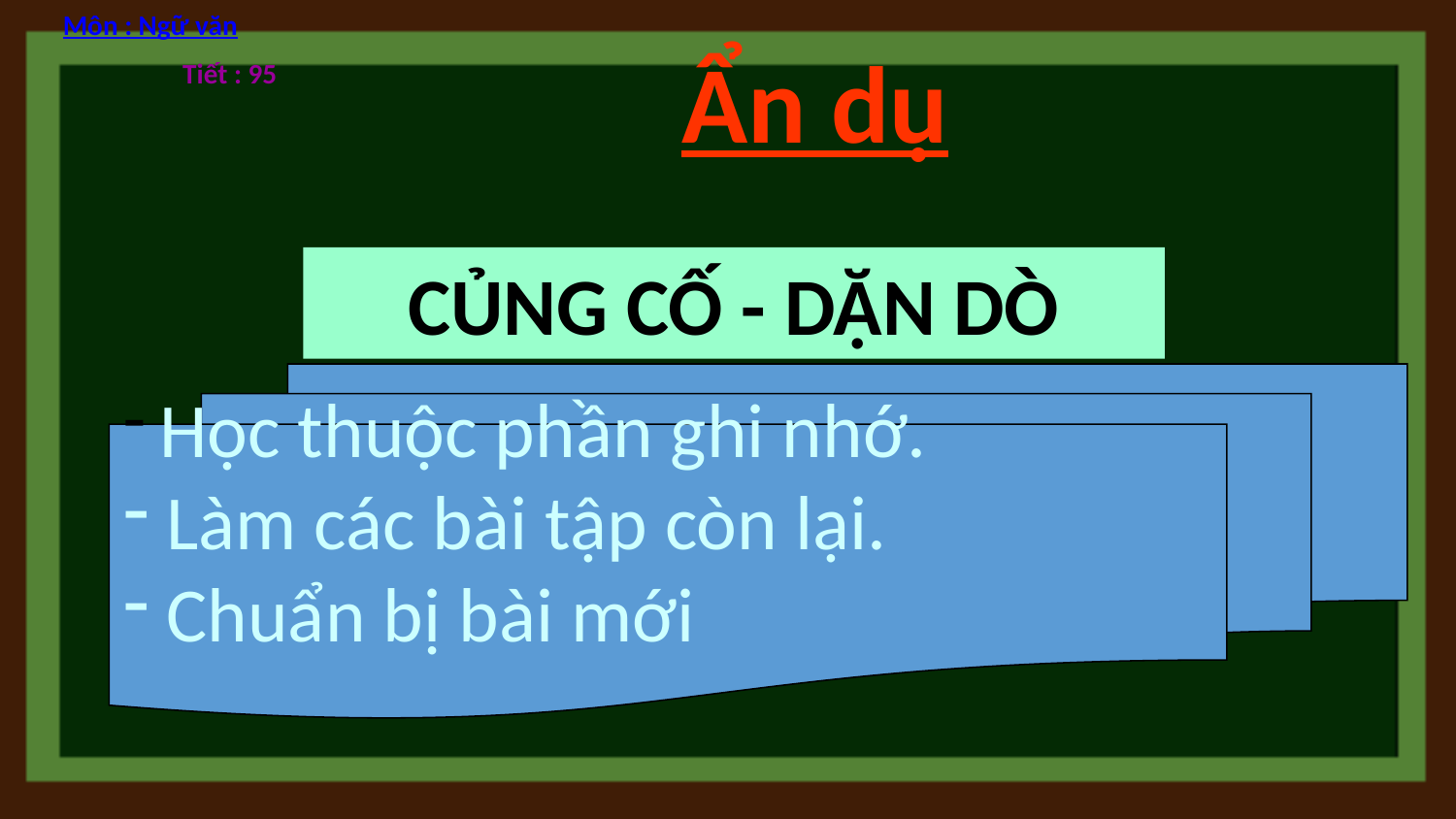

Môn : Ngữ văn
                   Tiết : 95
Ẩn dụ
CỦNG CỐ - DẶN DÒ
 Học thuộc phần ghi nhớ.
 Làm các bài tập còn lại.
 Chuẩn bị bài mới